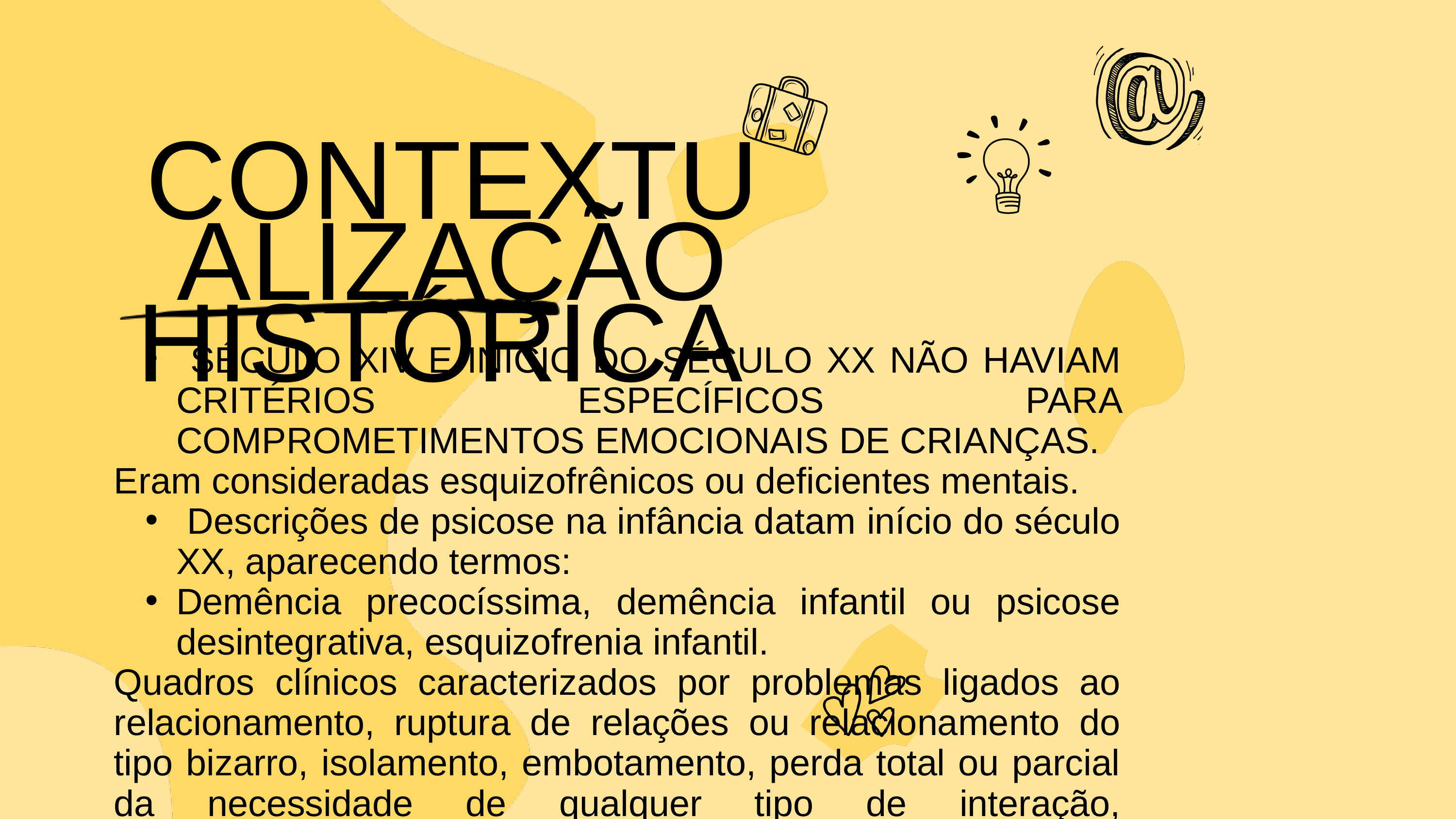

CONTEXTUALIZAÇÃO HISTÓRICA

 SÉCULO XIV E INICIO DO SÉCULO XX NÃO HAVIAM CRITÉRIOS ESPECÍFICOS PARA COMPROMETIMENTOS EMOCIONAIS DE CRIANÇAS.
Eram consideradas esquizofrênicos ou deficientes mentais.
 Descrições de psicose na infância datam início do século XX, aparecendo termos:
Demência precocíssima, demência infantil ou psicose desintegrativa, esquizofrenia infantil.
Quadros clínicos caracterizados por problemas ligados ao relacionamento, ruptura de relações ou relacionamento do tipo bizarro, isolamento, embotamento, perda total ou parcial da necessidade de qualquer tipo de interação, desestruturação afetiva, regressão, apatia para realizar atividades ou excitação impulsiva

 (Brunello, 2007).